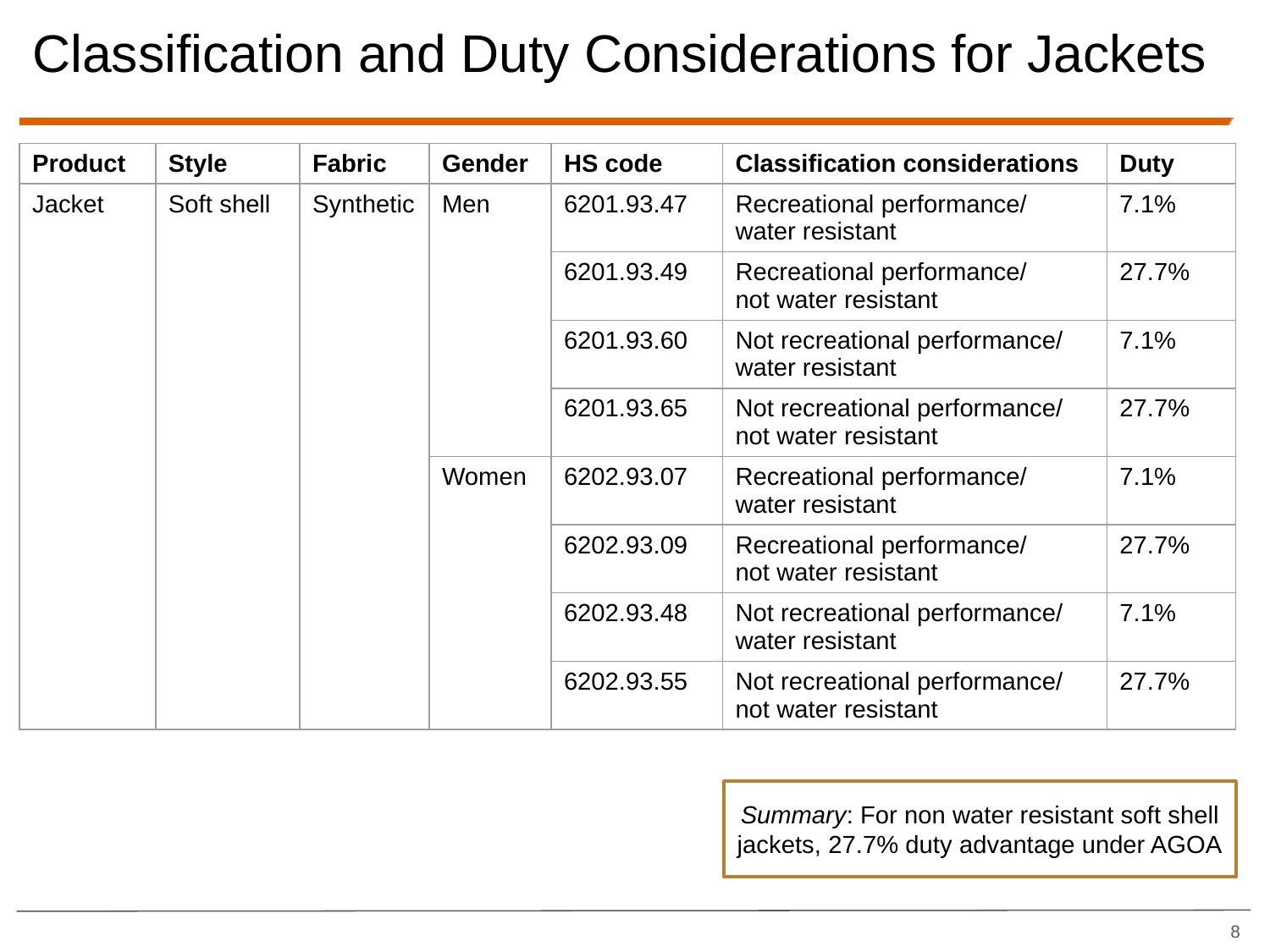

# Classification and Duty Considerations for Jackets
| Product | Style | Fabric | Gender | HS code | Classification considerations | Duty |
| --- | --- | --- | --- | --- | --- | --- |
| Jacket | Soft shell | Synthetic | Men | 6201.93.47 | Recreational performance/ water resistant | 7.1% |
|  |  |  |  | 6201.93.49 | Recreational performance/ not water resistant | 27.7% |
|  |  |  |  | 6201.93.60 | Not recreational performance/ water resistant | 7.1% |
|  |  |  |  | 6201.93.65 | Not recreational performance/ not water resistant | 27.7% |
|  |  |  | Women | 6202.93.07 | Recreational performance/ water resistant | 7.1% |
|  |  |  |  | 6202.93.09 | Recreational performance/ not water resistant | 27.7% |
|  |  |  |  | 6202.93.48 | Not recreational performance/ water resistant | 7.1% |
|  |  |  |  | 6202.93.55 | Not recreational performance/ not water resistant | 27.7% |
Summary: For non water resistant soft shell jackets, 27.7% duty advantage under AGOA
8